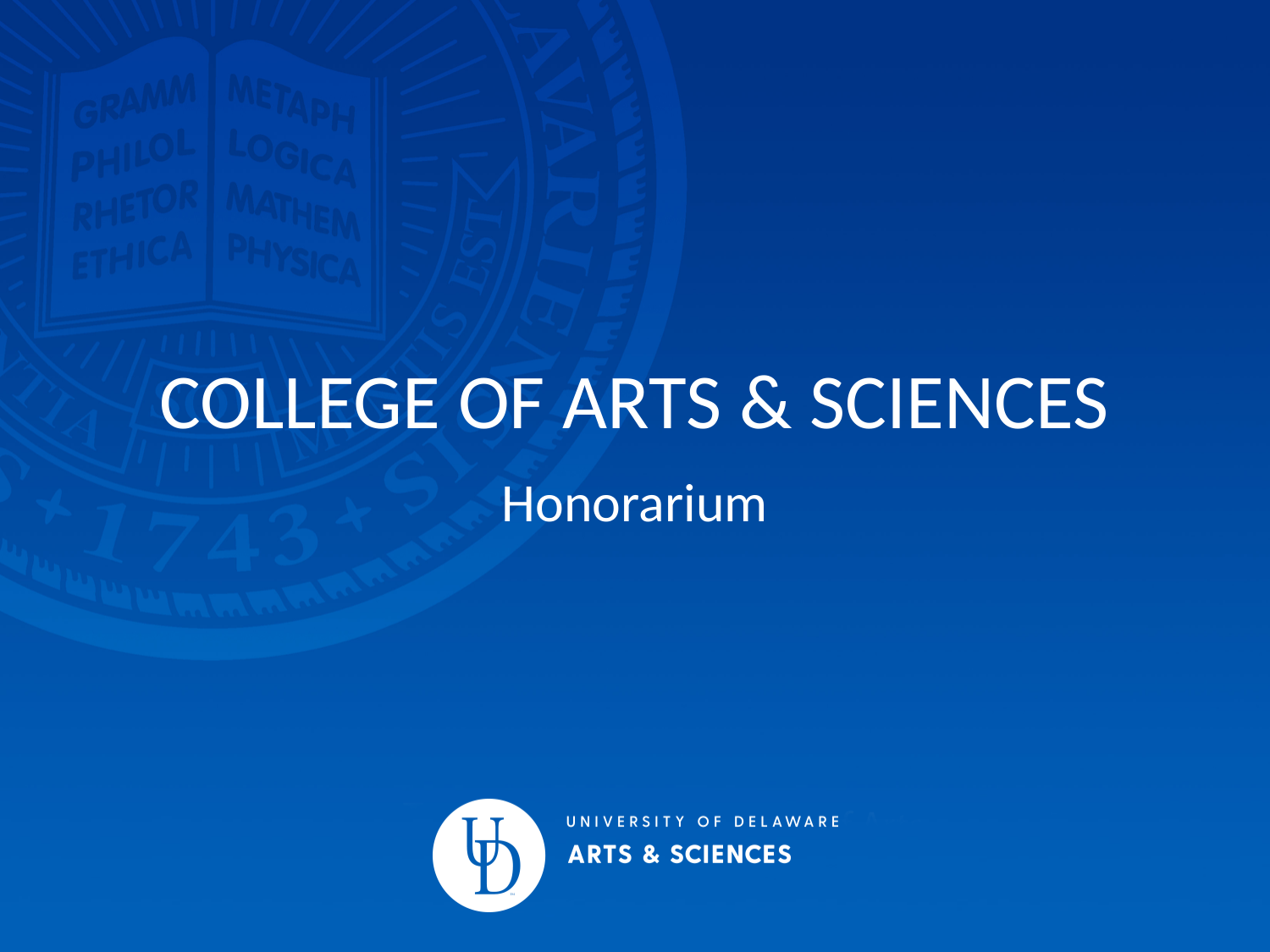

# COLLEGE OF ARTS & SCIENCES
Honorarium